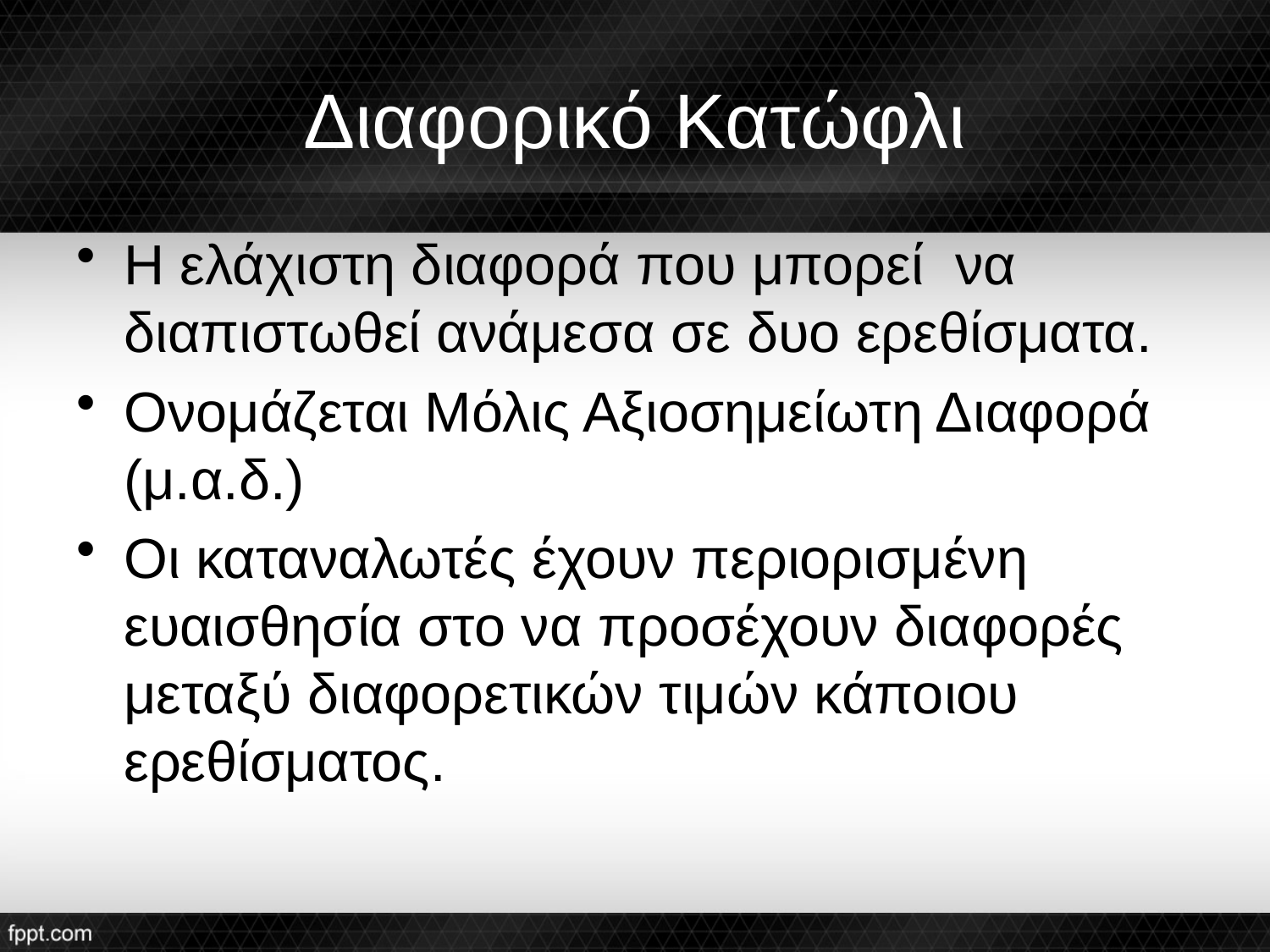

# Διαφορικό Κατώφλι
Η ελάχιστη διαφορά που μπορεί  να διαπιστωθεί ανάμεσα σε δυο ερεθίσματα.
Ονομάζεται Μόλις Αξιοσημείωτη Διαφορά (μ.α.δ.)
Οι καταναλωτές έχουν περιορισμένη ευαισθησία στο να προσέχουν διαφορές μεταξύ διαφορετικών τιμών κάποιου ερεθίσματος.